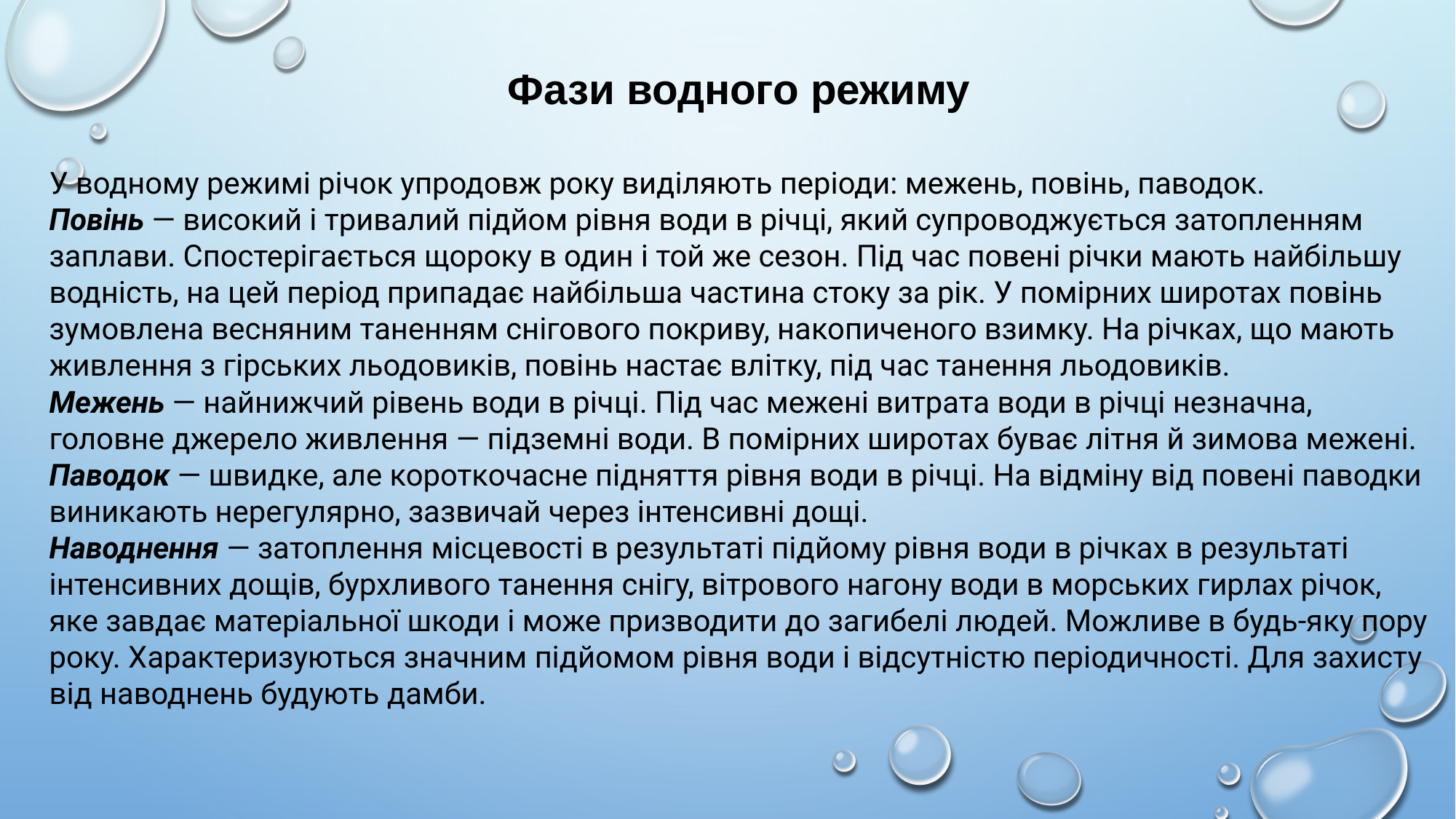

Фази водного режиму

У водному режимі річок упродовж року виділяють періоди: межень, повінь, паводок.
Повінь — високий і тривалий підйом рівня води в річці, який супроводжується затопленням заплави. Спостерігається щороку в один і той же сезон. Під час повені річки мають найбільшу водність, на цей період припадає найбільша частина стоку за рік. У помірних широтах повінь зумовлена весняним таненням снігового покриву, накопиченого взимку. На річках, що мають живлення з гірських льодовиків, повінь настає влітку, під час танення льодовиків.
Межень — найнижчий рівень води в річці. Під час межені витрата води в річці незначна, головне джерело живлення — підземні води. В помірних широтах буває літня й зимова межені.
Паводок — швидке, але короткочасне підняття рівня води в річці. На відміну від повені паводки виникають нерегулярно, зазвичай через інтенсивні дощі.
Наводнення — затоплення місцевості в результаті підйому рівня води в річках в результаті інтенсивних дощів, бурхливого танення снігу, вітрового нагону води в морських гирлах річок, яке завдає матеріальної шкоди і може призводити до загибелі людей. Можливе в будь-яку пору року. Характеризуються значним підйомом рівня води і відсутністю періодичності. Для захисту від наводнень будують дамби.